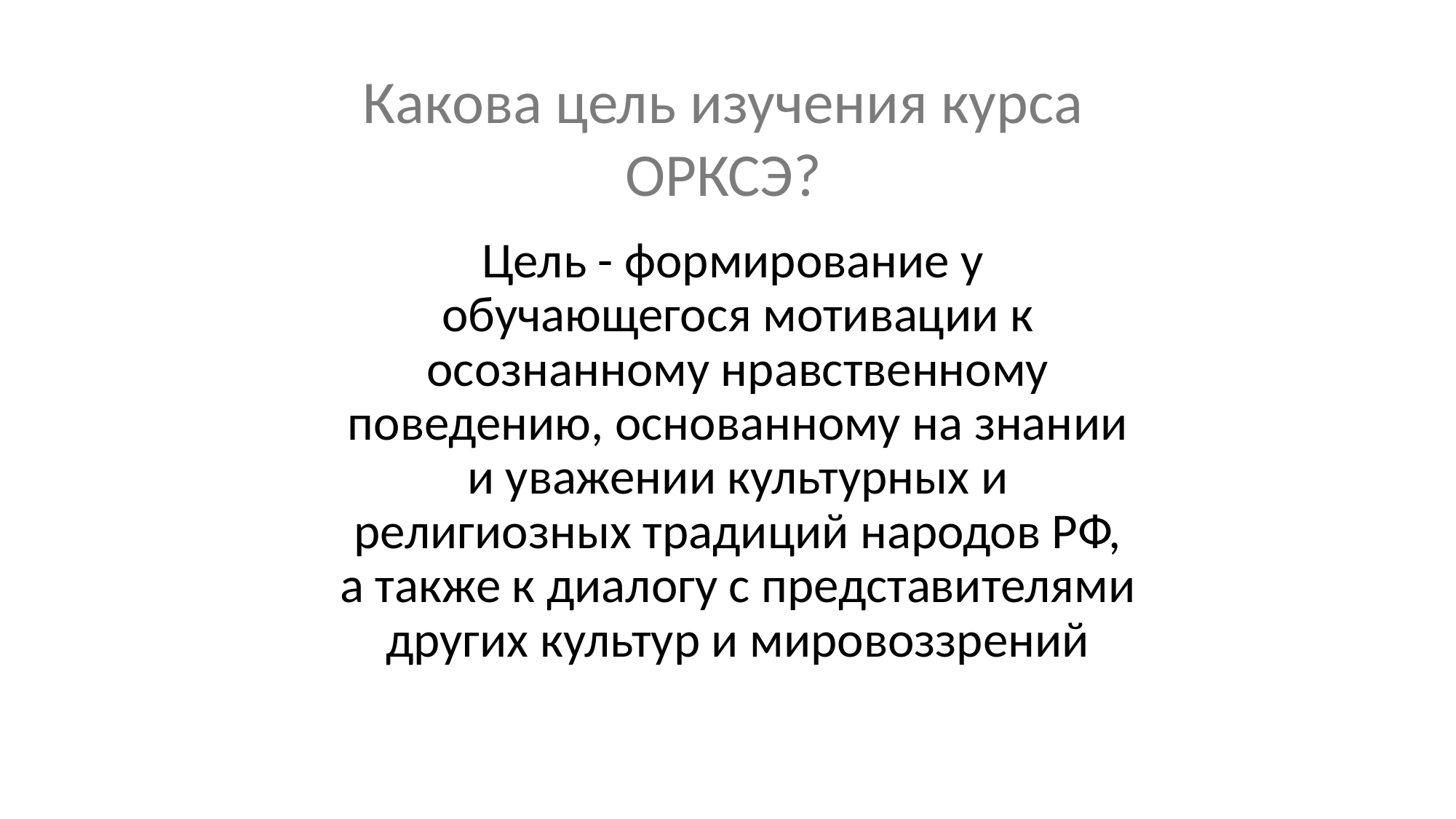

Какова цель изучения курса ОРКСЭ?
  Цель - формирование у обучающегося мотивации к осознанному нравственному поведению, основанному на знании и уважении культурных и религиозных традиций народов РФ, а также к диалогу с представителями других культур и мировоззрений

ОРКСЭ